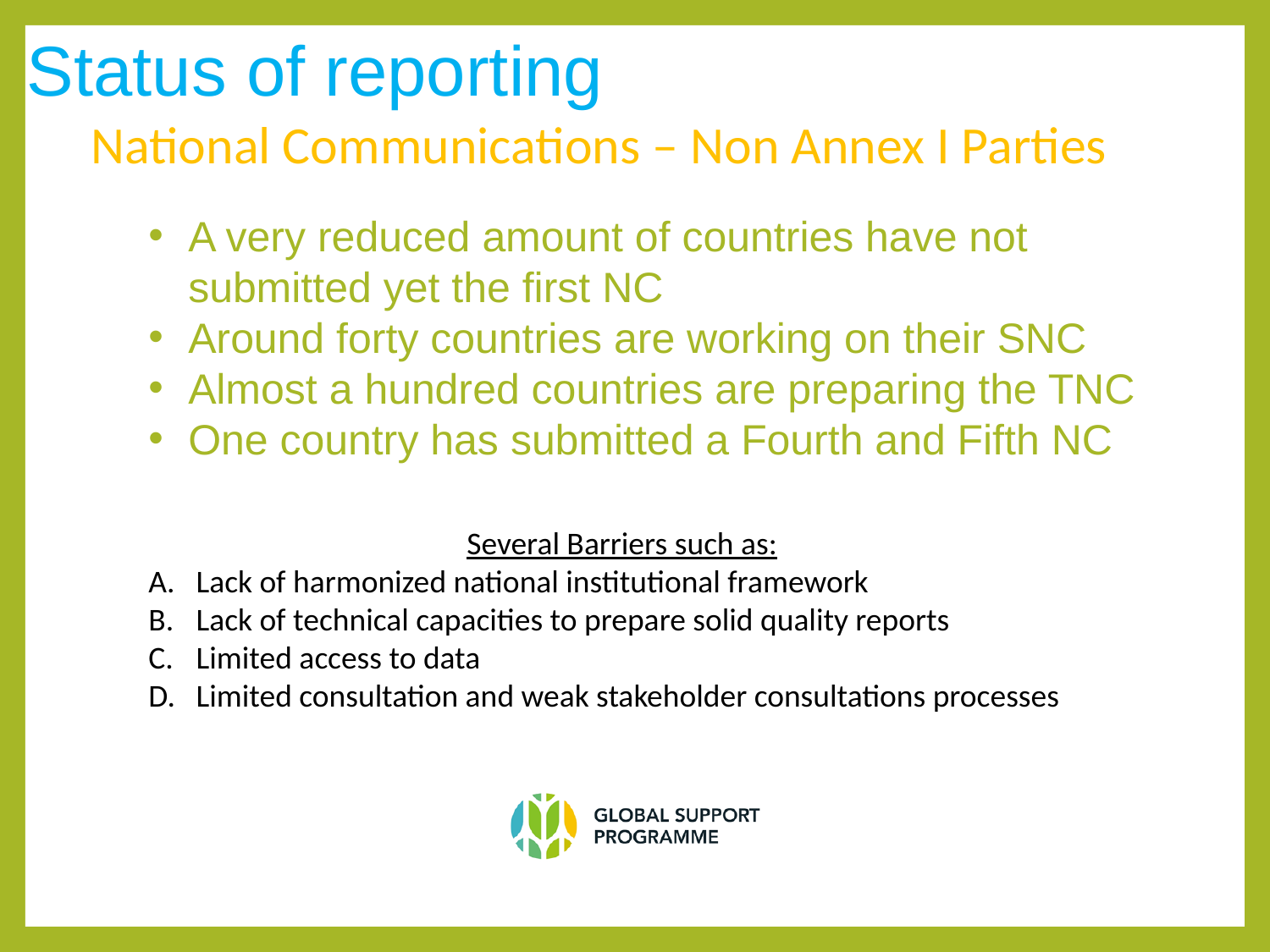

# National Communications – Non Annex I Parties
Status of reporting

A very reduced amount of countries have not submitted yet the first NC
Around forty countries are working on their SNC
Almost a hundred countries are preparing the TNC
One country has submitted a Fourth and Fifth NC

Several Barriers such as:
Lack of harmonized national institutional framework
Lack of technical capacities to prepare solid quality reports
Limited access to data
Limited consultation and weak stakeholder consultations processes